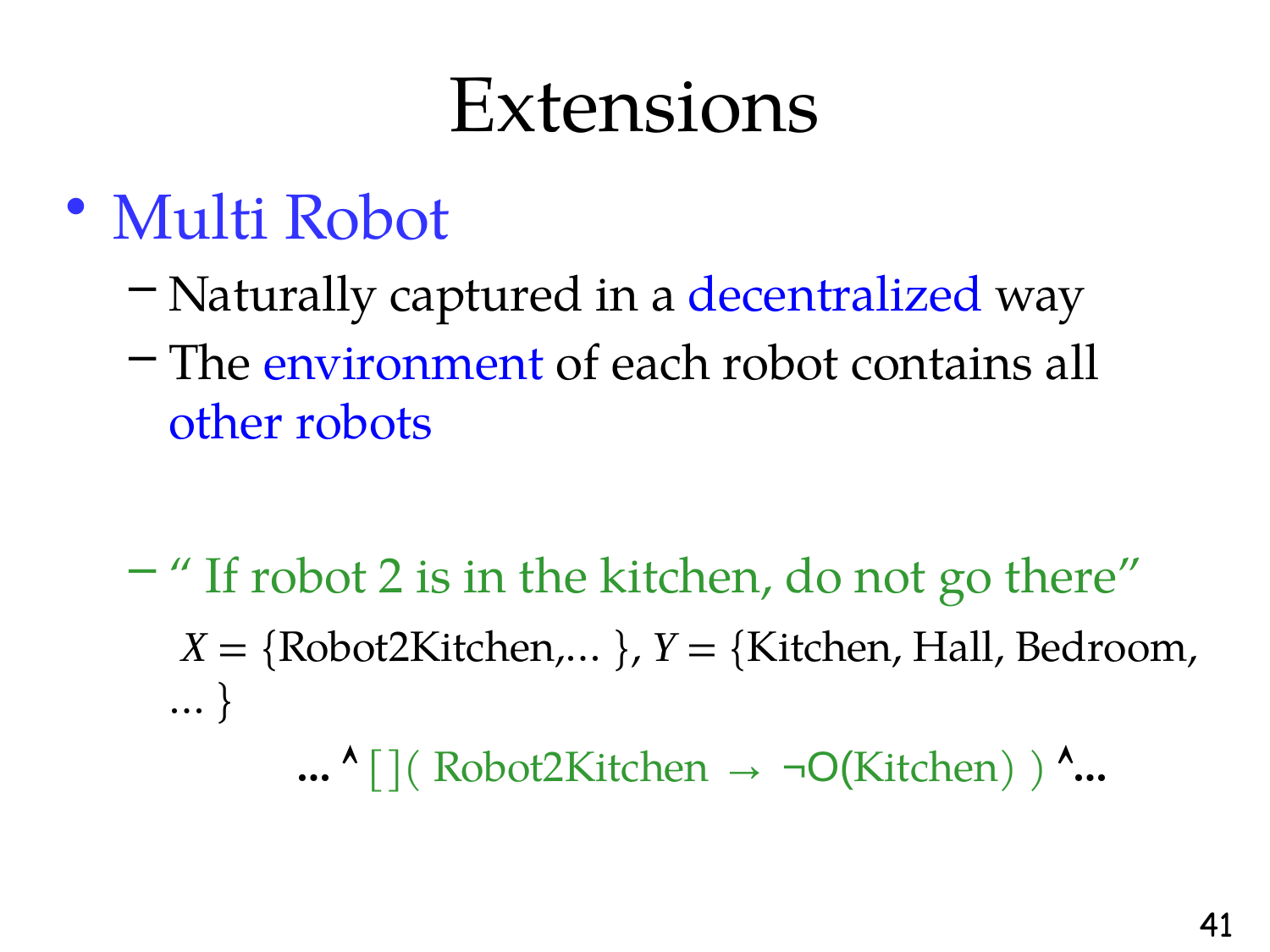

# Extensions
Multi Robot
Naturally captured in a decentralized way
The environment of each robot contains all other robots

“ If robot 2 is in the kitchen, do not go there”
	 X = {Robot2Kitchen,… }, Y = {Kitchen, Hall, Bedroom,… }
		… ∧ []( Robot2Kitchen → ¬O(Kitchen) ) ∧…